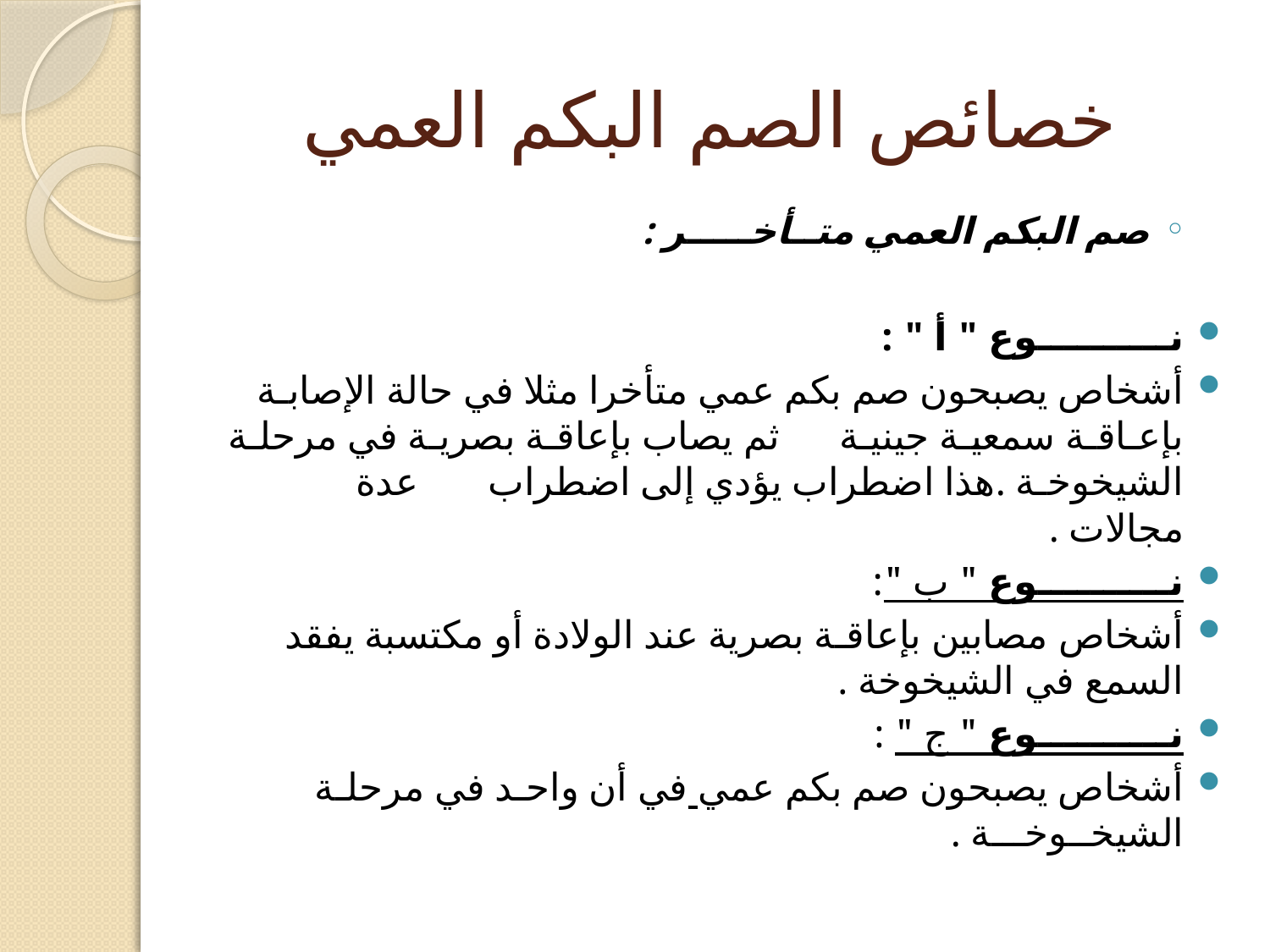

# خصائص الصم البكم العمي
صم البكم العمي متــأخـــــر :

نــــــــــوع " أ " :
أشخاص يصبحون صم بكم عمي متأخرا مثلا في حالة الإصابـة بإعـاقـة سمعيـة جينيـة      ثم يصاب بإعاقـة بصريـة في مرحلـة الشيخوخـة .هذا اضطراب يؤدي إلى اضطراب       عدة مجالات .
نــــــــــوع " ب ":
أشخاص مصابين بإعاقـة بصرية عند الولادة أو مكتسبة يفقد السمع في الشيخوخة .
نــــــــــوع " ج " :
أشخاص يصبحون صم بكم عمي في أن واحـد في مرحلـة الشيخــوخـــة .